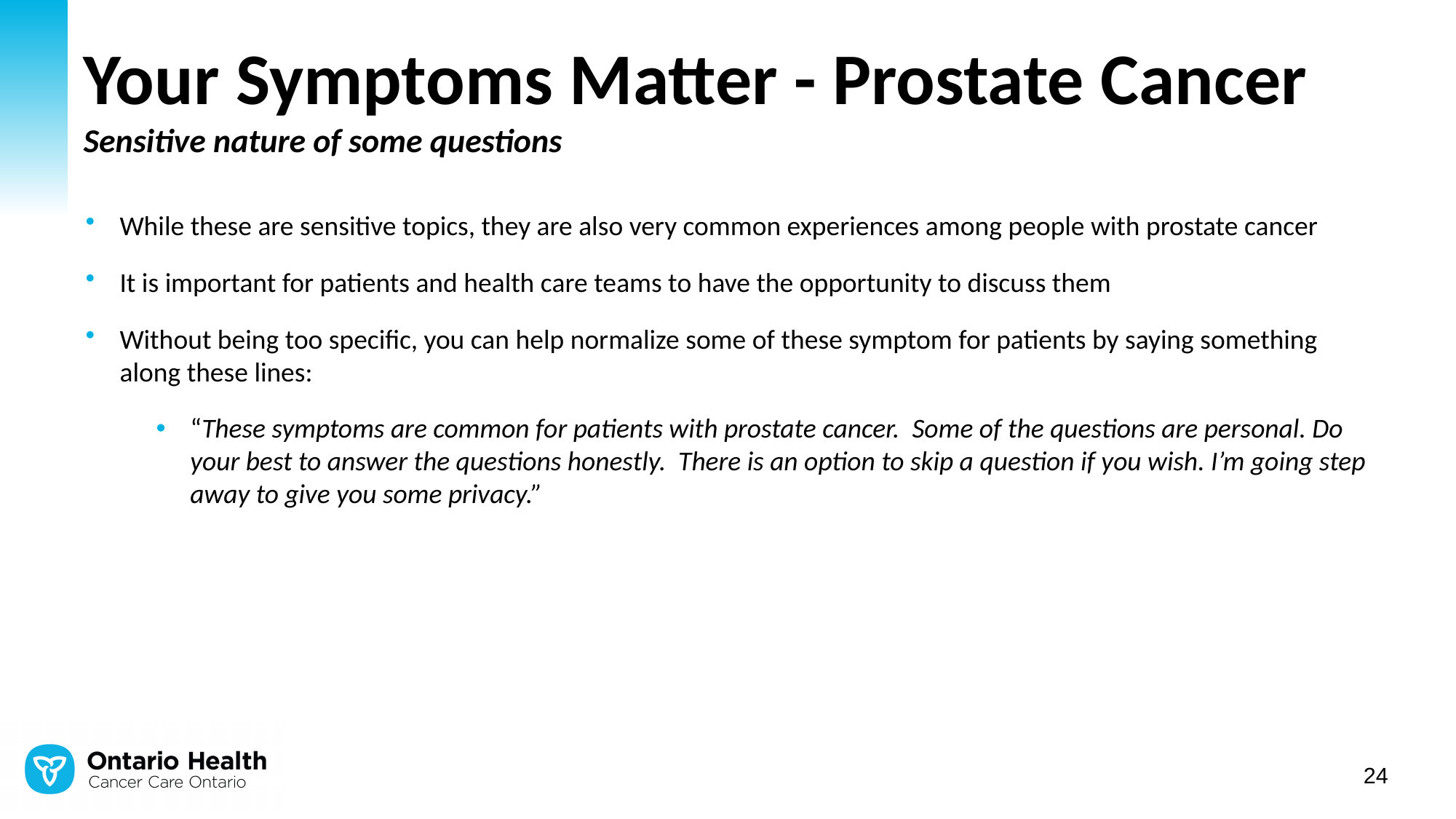

# Your Symptoms Matter - Prostate Cancer Sensitive nature of some questions
While these are sensitive topics, they are also very common experiences among people with prostate cancer
It is important for patients and health care teams to have the opportunity to discuss them
Without being too specific, you can help normalize some of these symptom for patients by saying something along these lines:
“These symptoms are common for patients with prostate cancer.  Some of the questions are personal. Do your best to answer the questions honestly.  There is an option to skip a question if you wish. I’m going step away to give you some privacy.”